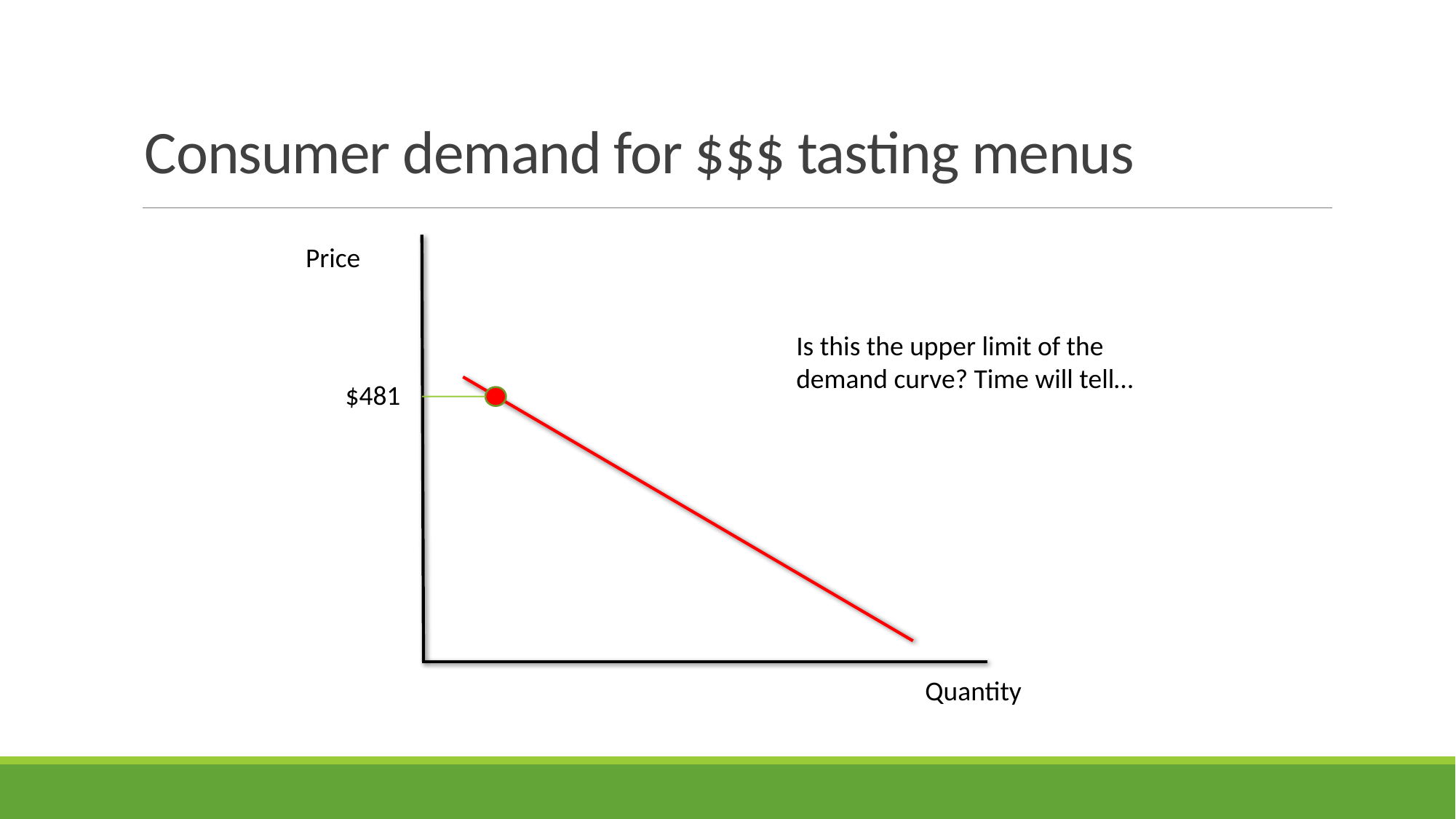

# Consumer demand for $$$ tasting menus
Price
Is this the upper limit of the demand curve? Time will tell…
$481

Quantity